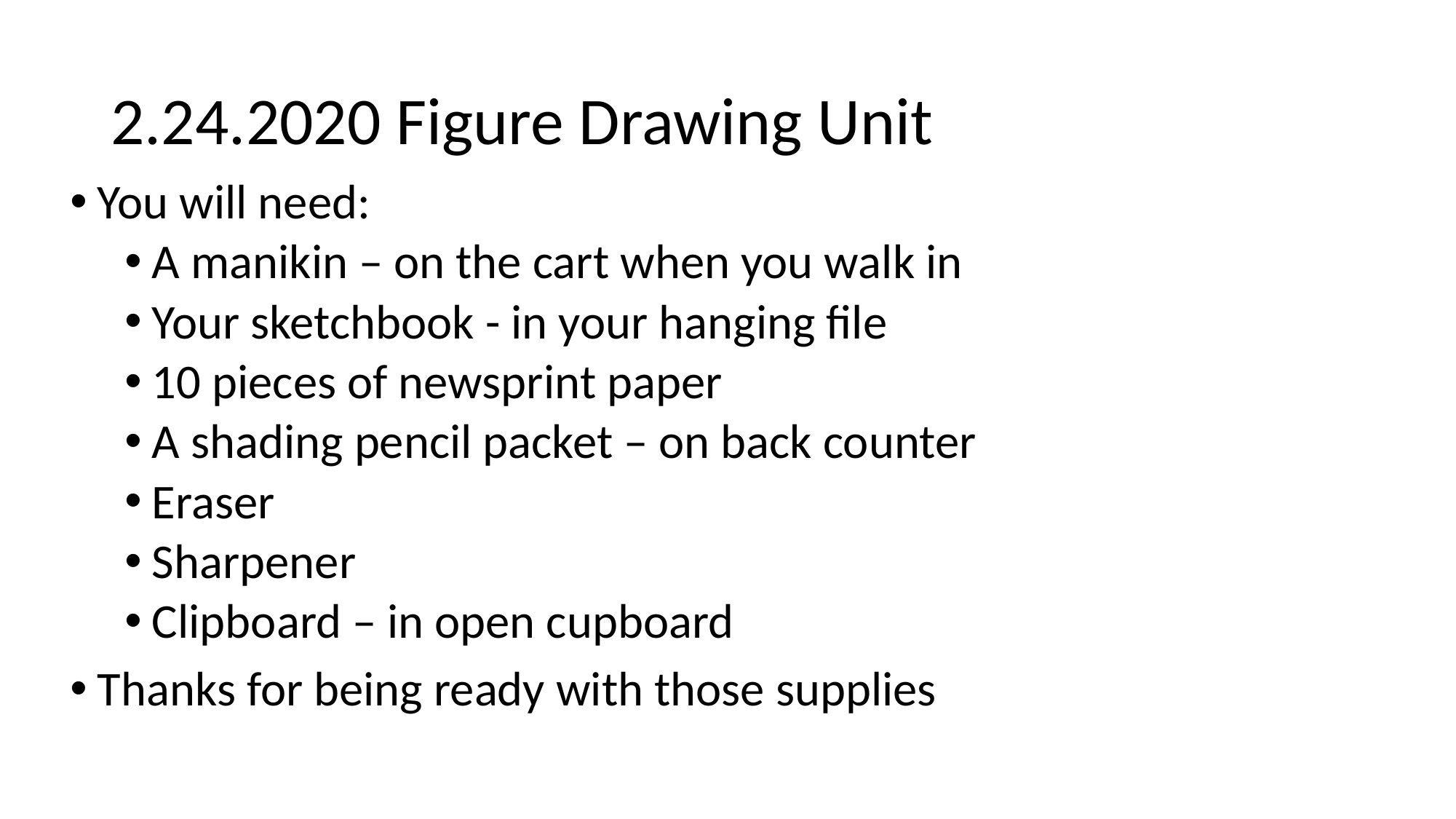

# 2.24.2020 Figure Drawing Unit
You will need:
A manikin – on the cart when you walk in
Your sketchbook - in your hanging file
10 pieces of newsprint paper
A shading pencil packet – on back counter
Eraser
Sharpener
Clipboard – in open cupboard
Thanks for being ready with those supplies